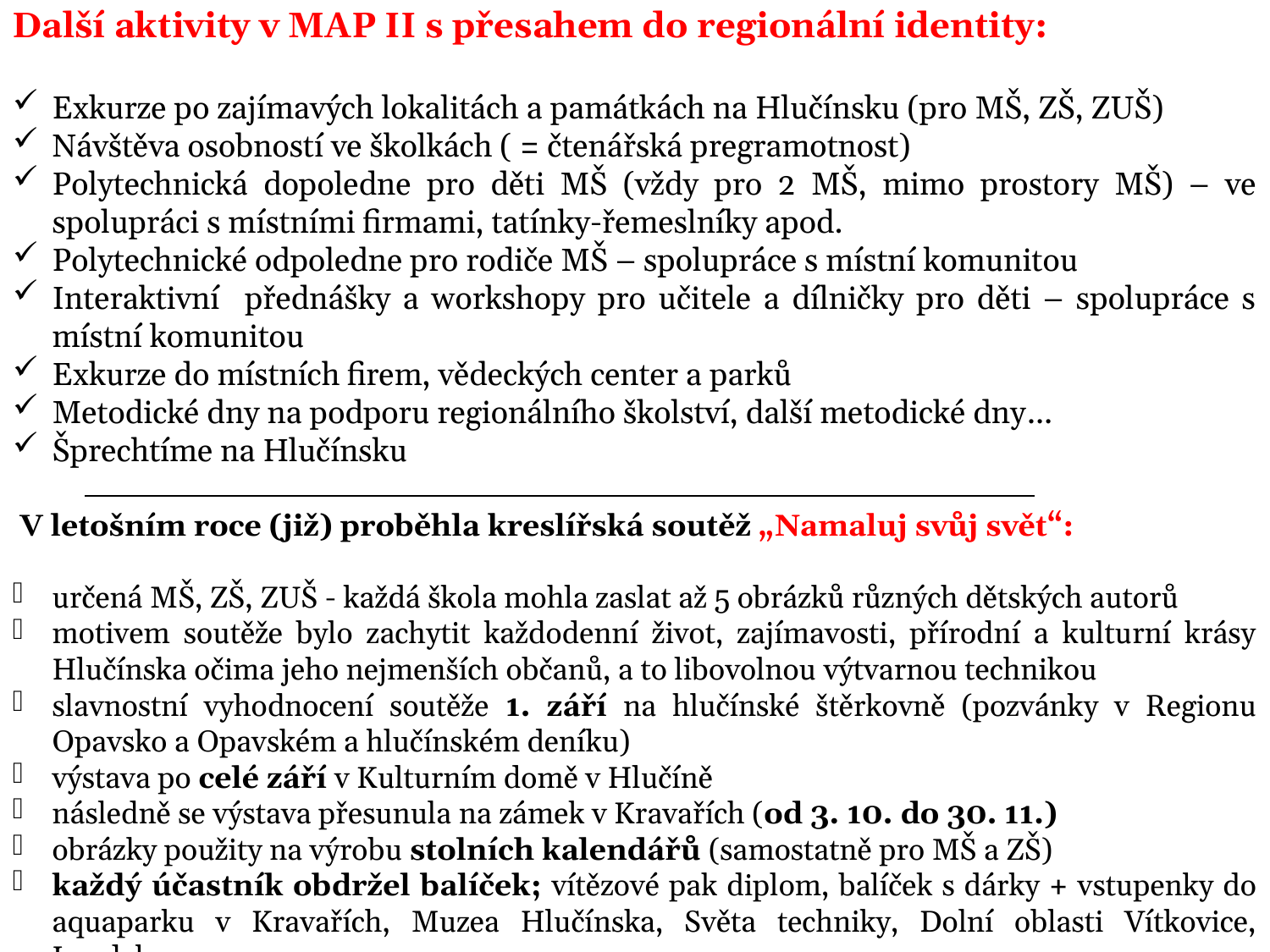

Další aktivity v MAP II s přesahem do regionální identity:

Exkurze po zajímavých lokalitách a památkách na Hlučínsku (pro MŠ, ZŠ, ZUŠ)
Návštěva osobností ve školkách ( = čtenářská pregramotnost)
Polytechnická dopoledne pro děti MŠ (vždy pro 2 MŠ, mimo prostory MŠ) – ve spolupráci s místními firmami, tatínky-řemeslníky apod.
Polytechnické odpoledne pro rodiče MŠ – spolupráce s místní komunitou
Interaktivní  přednášky a workshopy pro učitele a dílničky pro děti – spolupráce s místní komunitou
Exkurze do místních firem, vědeckých center a parků
Metodické dny na podporu regionálního školství, další metodické dny…
Šprechtíme na Hlučínsku

 V letošním roce (již) proběhla kreslířská soutěž „Namaluj svůj svět“:

určená MŠ, ZŠ, ZUŠ - každá škola mohla zaslat až 5 obrázků různých dětských autorů
motivem soutěže bylo zachytit každodenní život, zajímavosti, přírodní a kulturní krásy Hlučínska očima jeho nejmenších občanů, a to libovolnou výtvarnou technikou
slavnostní vyhodnocení soutěže 1. září na hlučínské štěrkovně (pozvánky v Regionu Opavsko a Opavském a hlučínském deníku)
výstava po celé září v Kulturním domě v Hlučíně
následně se výstava přesunula na zámek v Kravařích (od 3. 10. do 30. 11.)
obrázky použity na výrobu stolních kalendářů (samostatně pro MŠ a ZŠ)
každý účastník obdržel balíček; vítězové pak diplom, balíček s dárky + vstupenky do aquaparku v Kravařích, Muzea Hlučínska, Světa techniky, Dolní oblasti Vítkovice, Landeku